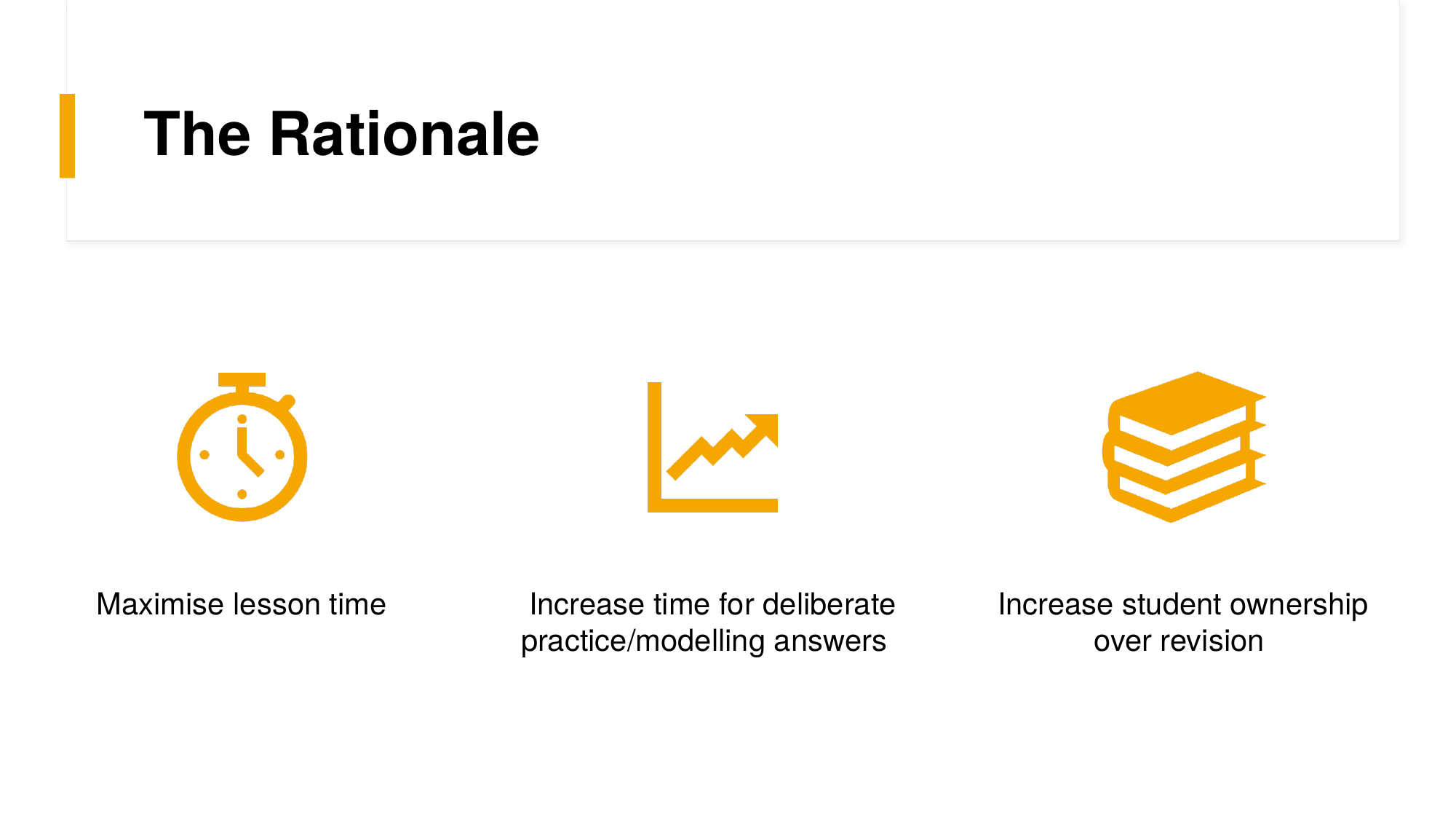

# The Rationale
Maximise lesson time
Increase time for deliberate practice/modelling answers
Increase student ownership over revision